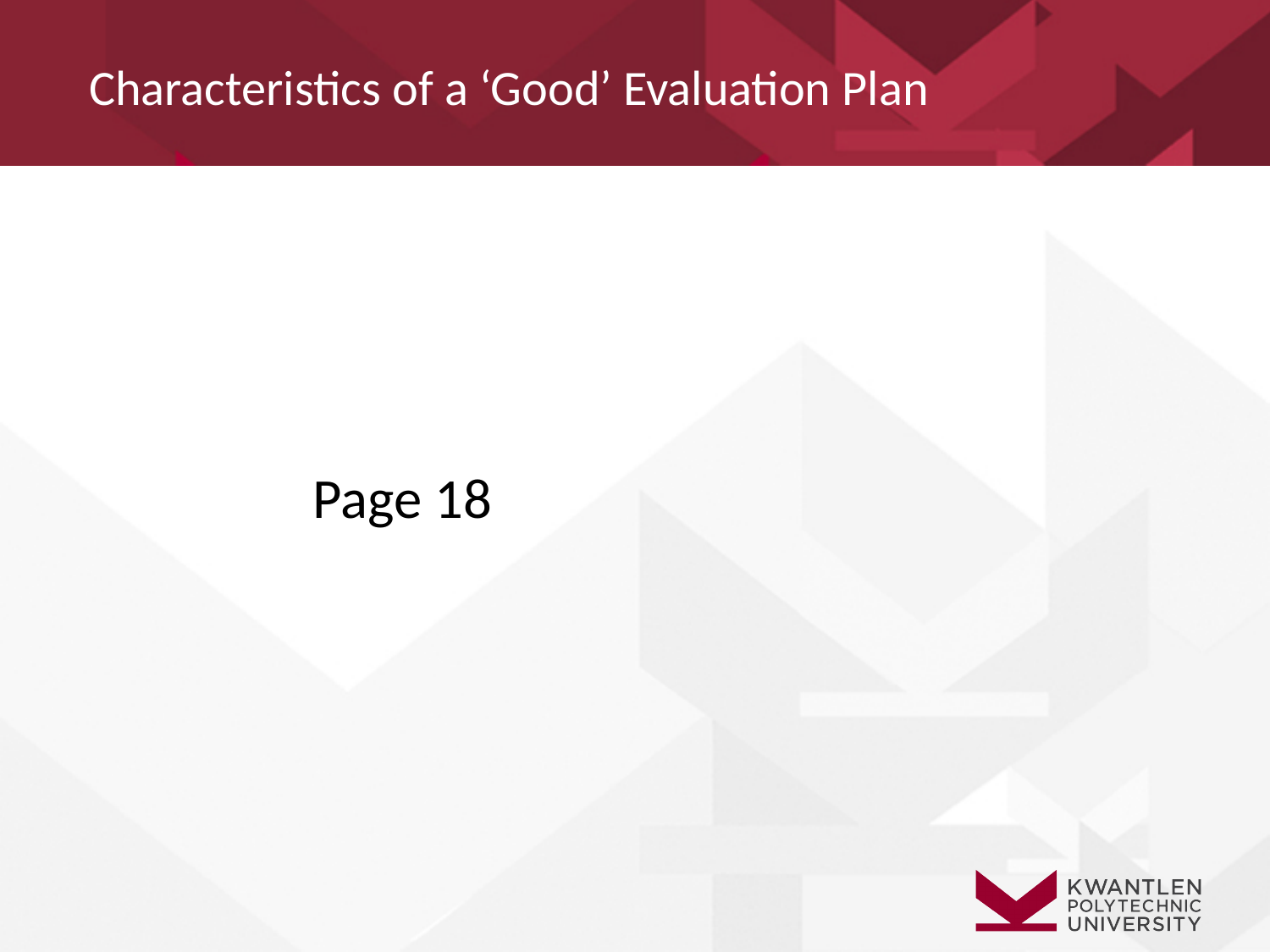

Characteristics of a ‘Good’ Evaluation Plan
Page 18